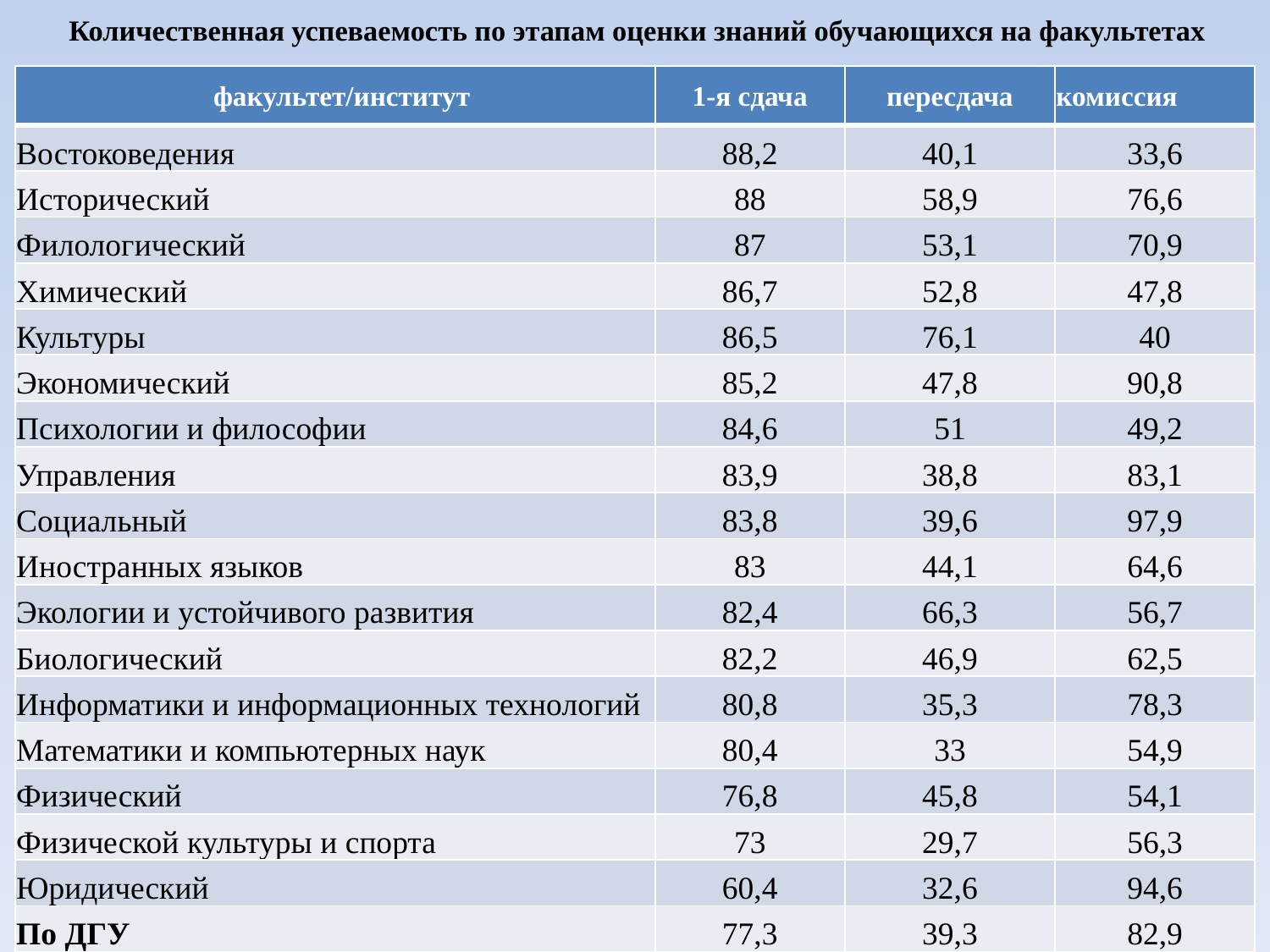

Количественная успеваемость по этапам оценки знаний обучающихся на факультетах
| факультет/институт | 1-я сдача | пересдача | комиссия |
| --- | --- | --- | --- |
| Востоковедения | 88,2 | 40,1 | 33,6 |
| Исторический | 88 | 58,9 | 76,6 |
| Филологический | 87 | 53,1 | 70,9 |
| Химический | 86,7 | 52,8 | 47,8 |
| Культуры | 86,5 | 76,1 | 40 |
| Экономический | 85,2 | 47,8 | 90,8 |
| Психологии и философии | 84,6 | 51 | 49,2 |
| Управления | 83,9 | 38,8 | 83,1 |
| Социальный | 83,8 | 39,6 | 97,9 |
| Иностранных языков | 83 | 44,1 | 64,6 |
| Экологии и устойчивого развития | 82,4 | 66,3 | 56,7 |
| Биологический | 82,2 | 46,9 | 62,5 |
| Информатики и информационных технологий | 80,8 | 35,3 | 78,3 |
| Математики и компьютерных наук | 80,4 | 33 | 54,9 |
| Физический | 76,8 | 45,8 | 54,1 |
| Физической культуры и спорта | 73 | 29,7 | 56,3 |
| Юридический | 60,4 | 32,6 | 94,6 |
| По ДГУ | 77,3 | 39,3 | 82,9 |